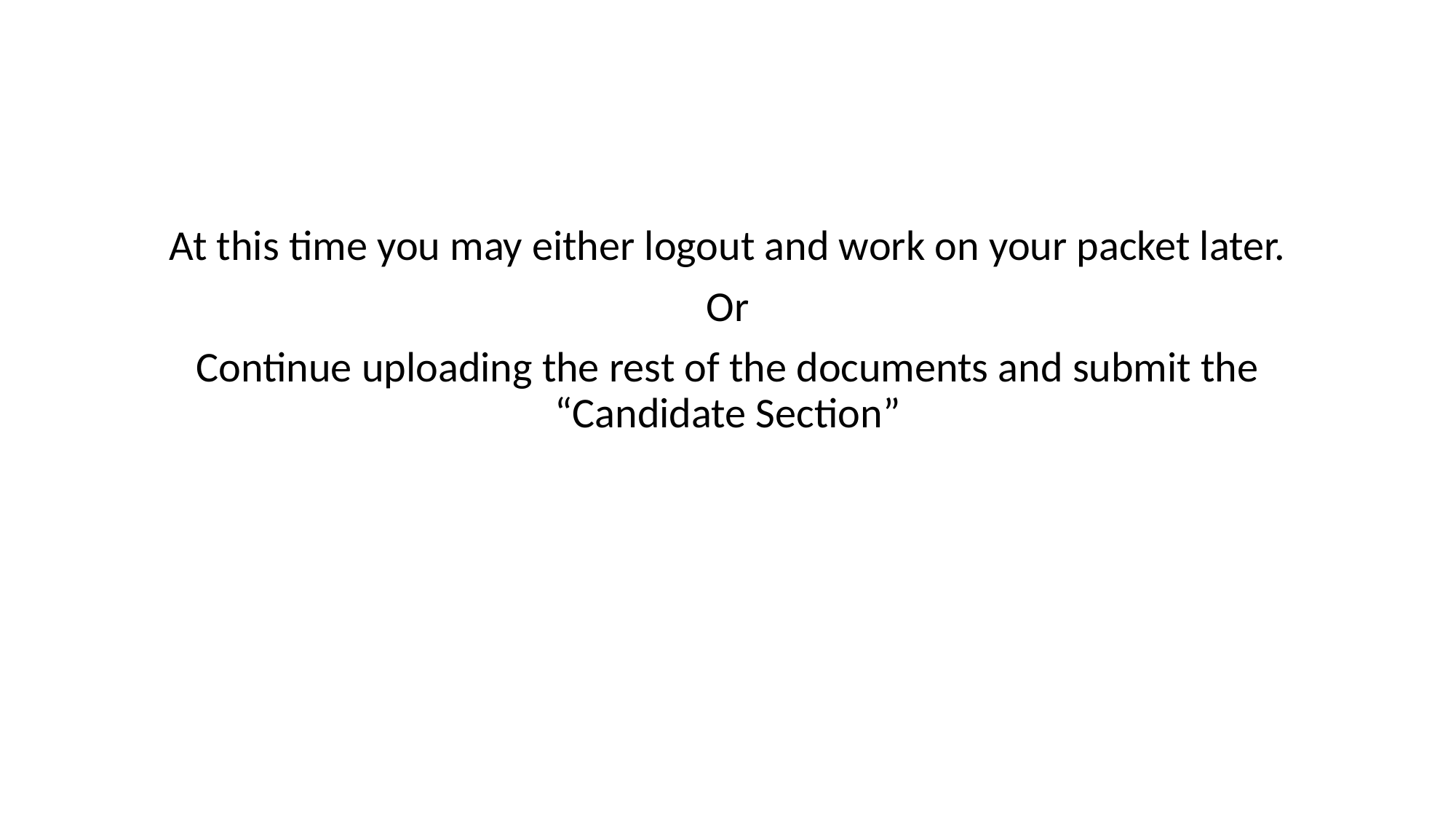

At this time you may either logout and work on your packet later.
Or
Continue uploading the rest of the documents and submit the “Candidate Section”